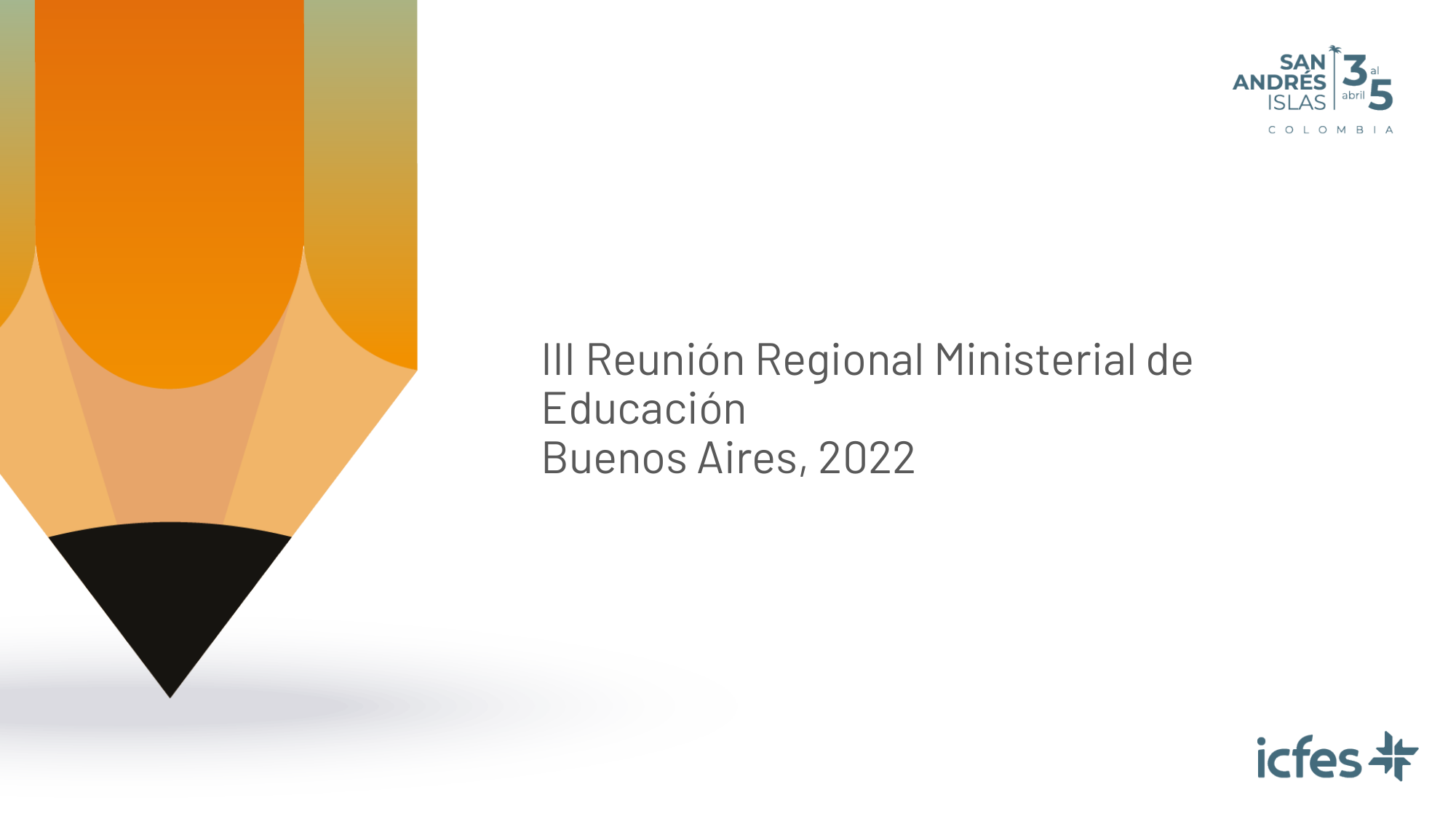

# III Reunión Regional Ministerial de Educación Buenos Aires, 2022